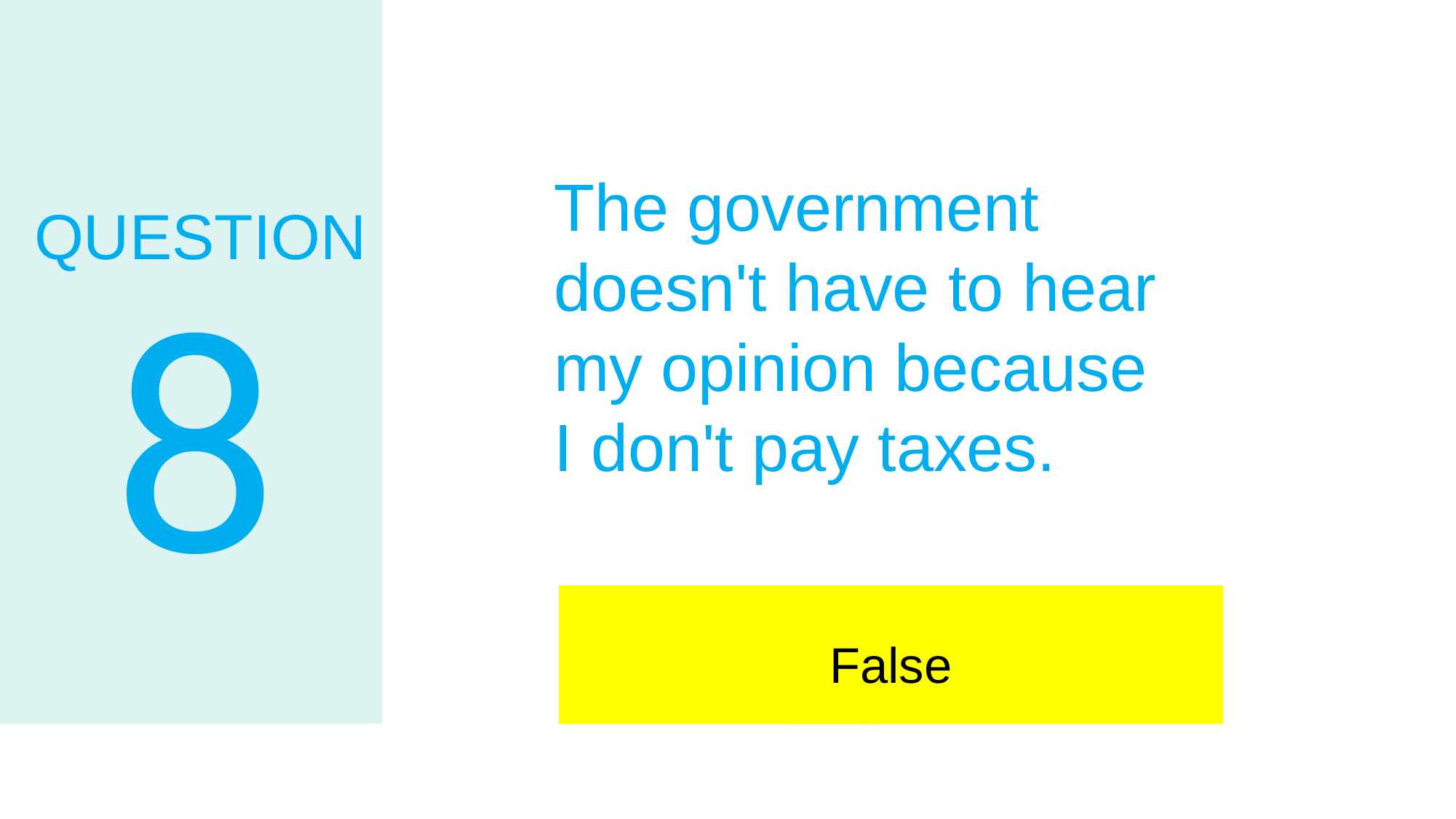

The government doesn't have to hear my opinion because
I don't pay taxes.
QUESTION
8

False